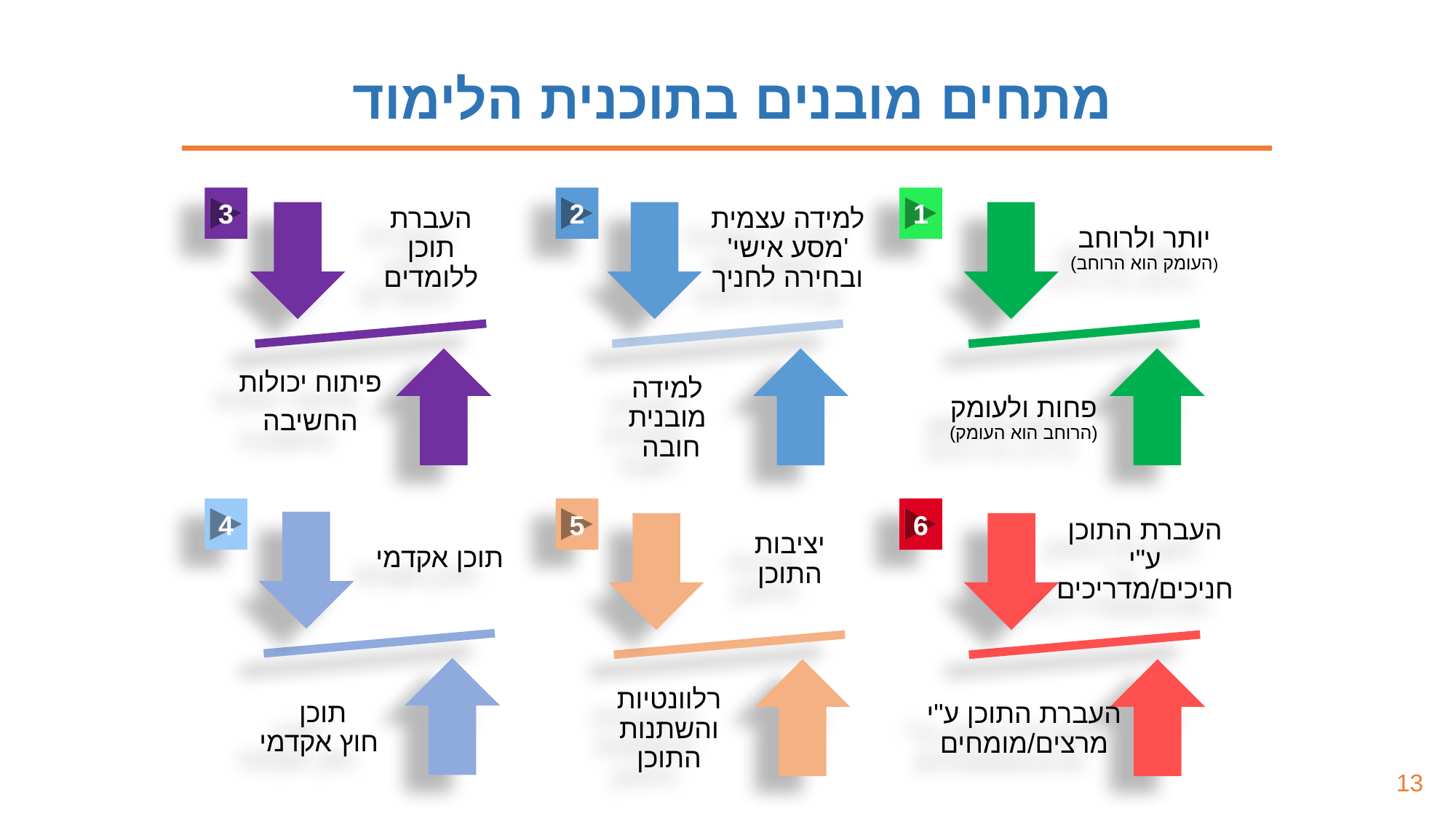

מתחים מובנים בתוכנית הלימוד
3
העברת תוכן ללומדים
פיתוח יכולות
החשיבה
2
למידה עצמית 'מסע אישי' ובחירה לחניך
למידה מובנית חובה
1
יותר ולרוחב (העומק הוא הרוחב)
פחות ולעומק (הרוחב הוא העומק)
תוכן אקדמי
תוכן
חוץ אקדמי
4
5
יציבות התוכן
רלוונטיות והשתנות התוכן
6
העברת התוכן ע"י חניכים/מדריכים
העברת התוכן ע"י מרצים/מומחים